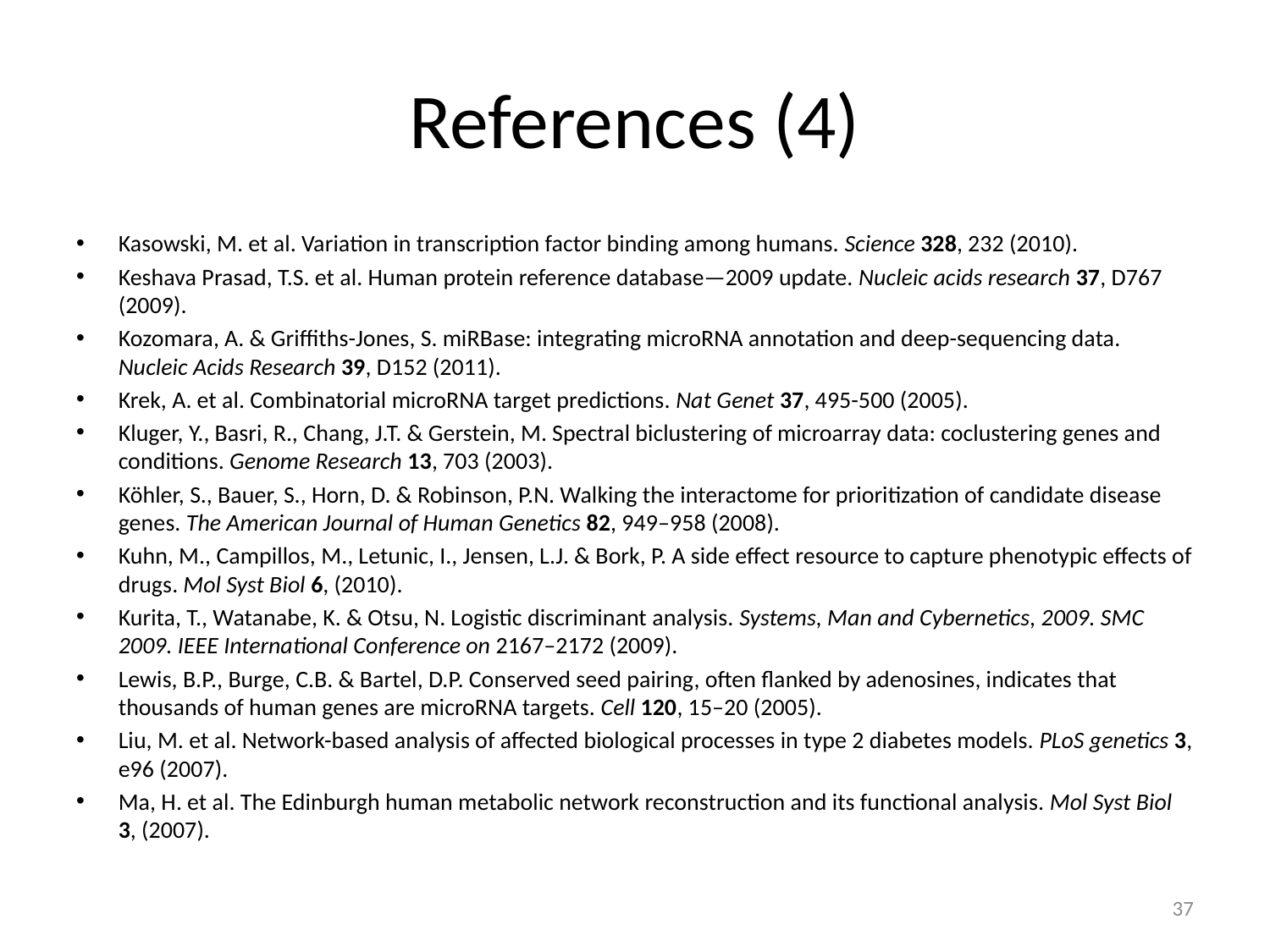

# References (4)
Kasowski, M. et al. Variation in transcription factor binding among humans. Science 328, 232 (2010).
Keshava Prasad, T.S. et al. Human protein reference database—2009 update. Nucleic acids research 37, D767 (2009).
Kozomara, A. & Griffiths-Jones, S. miRBase: integrating microRNA annotation and deep-sequencing data. Nucleic Acids Research 39, D152 (2011).
Krek, A. et al. Combinatorial microRNA target predictions. Nat Genet 37, 495-500 (2005).
Kluger, Y., Basri, R., Chang, J.T. & Gerstein, M. Spectral biclustering of microarray data: coclustering genes and conditions. Genome Research 13, 703 (2003).
Köhler, S., Bauer, S., Horn, D. & Robinson, P.N. Walking the interactome for prioritization of candidate disease genes. The American Journal of Human Genetics 82, 949–958 (2008).
Kuhn, M., Campillos, M., Letunic, I., Jensen, L.J. & Bork, P. A side effect resource to capture phenotypic effects of drugs. Mol Syst Biol 6, (2010).
Kurita, T., Watanabe, K. & Otsu, N. Logistic discriminant analysis. Systems, Man and Cybernetics, 2009. SMC 2009. IEEE International Conference on 2167–2172 (2009).
Lewis, B.P., Burge, C.B. & Bartel, D.P. Conserved seed pairing, often flanked by adenosines, indicates that thousands of human genes are microRNA targets. Cell 120, 15–20 (2005).
Liu, M. et al. Network-based analysis of affected biological processes in type 2 diabetes models. PLoS genetics 3, e96 (2007).
Ma, H. et al. The Edinburgh human metabolic network reconstruction and its functional analysis. Mol Syst Biol 3, (2007).
37